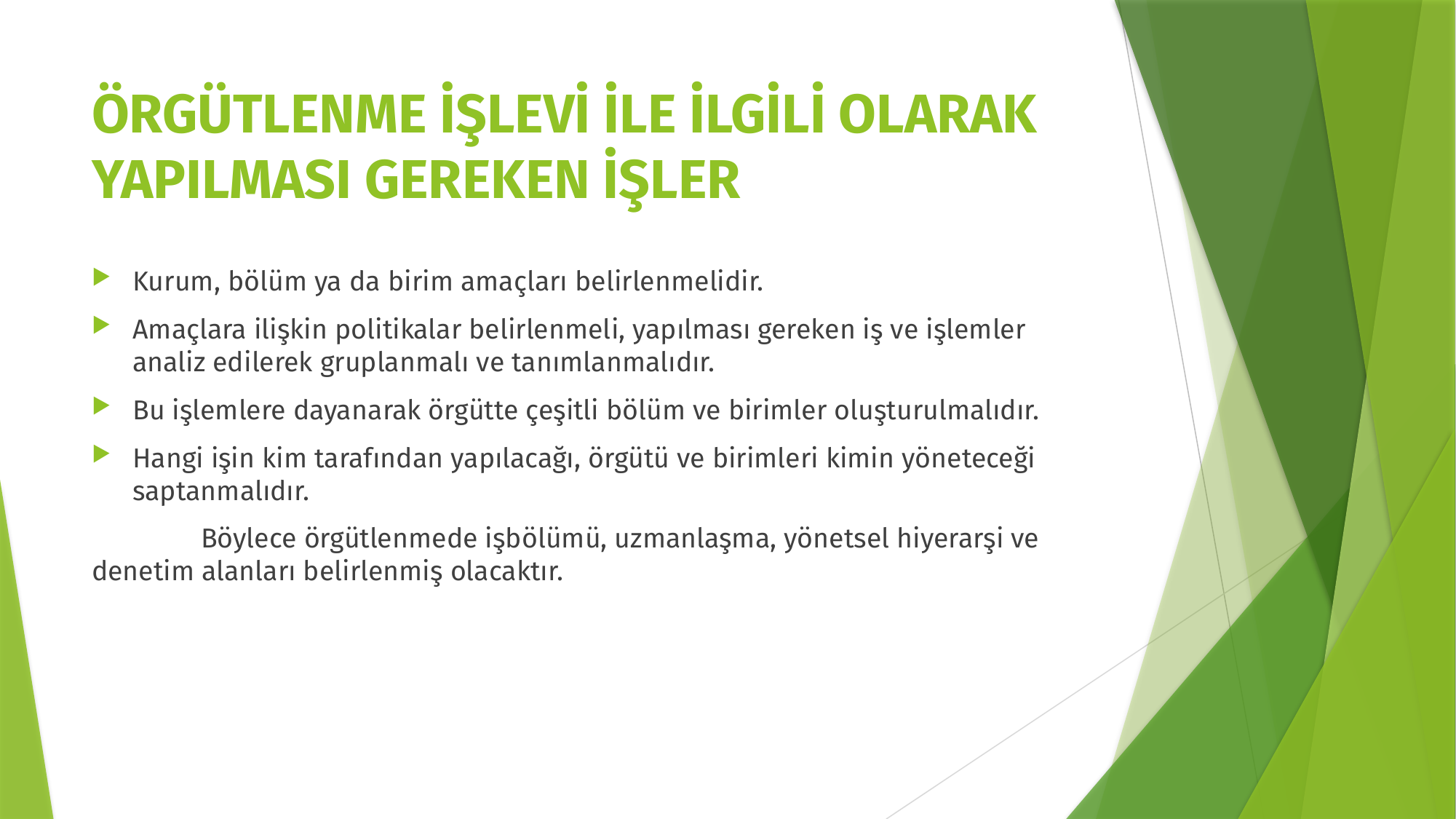

# ÖRGÜTLENME İŞLEVİ İLE İLGİLİ OLARAK YAPILMASI GEREKEN İŞLER
Kurum, bölüm ya da birim amaçları belirlenmelidir.
Amaçlara ilişkin politikalar belirlenmeli, yapılması gereken iş ve işlemler analiz edilerek gruplanmalı ve tanımlanmalıdır.
Bu işlemlere dayanarak örgütte çeşitli bölüm ve birimler oluşturulmalıdır.
Hangi işin kim tarafından yapılacağı, örgütü ve birimleri kimin yöneteceği saptanmalıdır.
	Böylece örgütlenmede işbölümü, uzmanlaşma, yönetsel hiyerarşi ve denetim alanları belirlenmiş olacaktır.